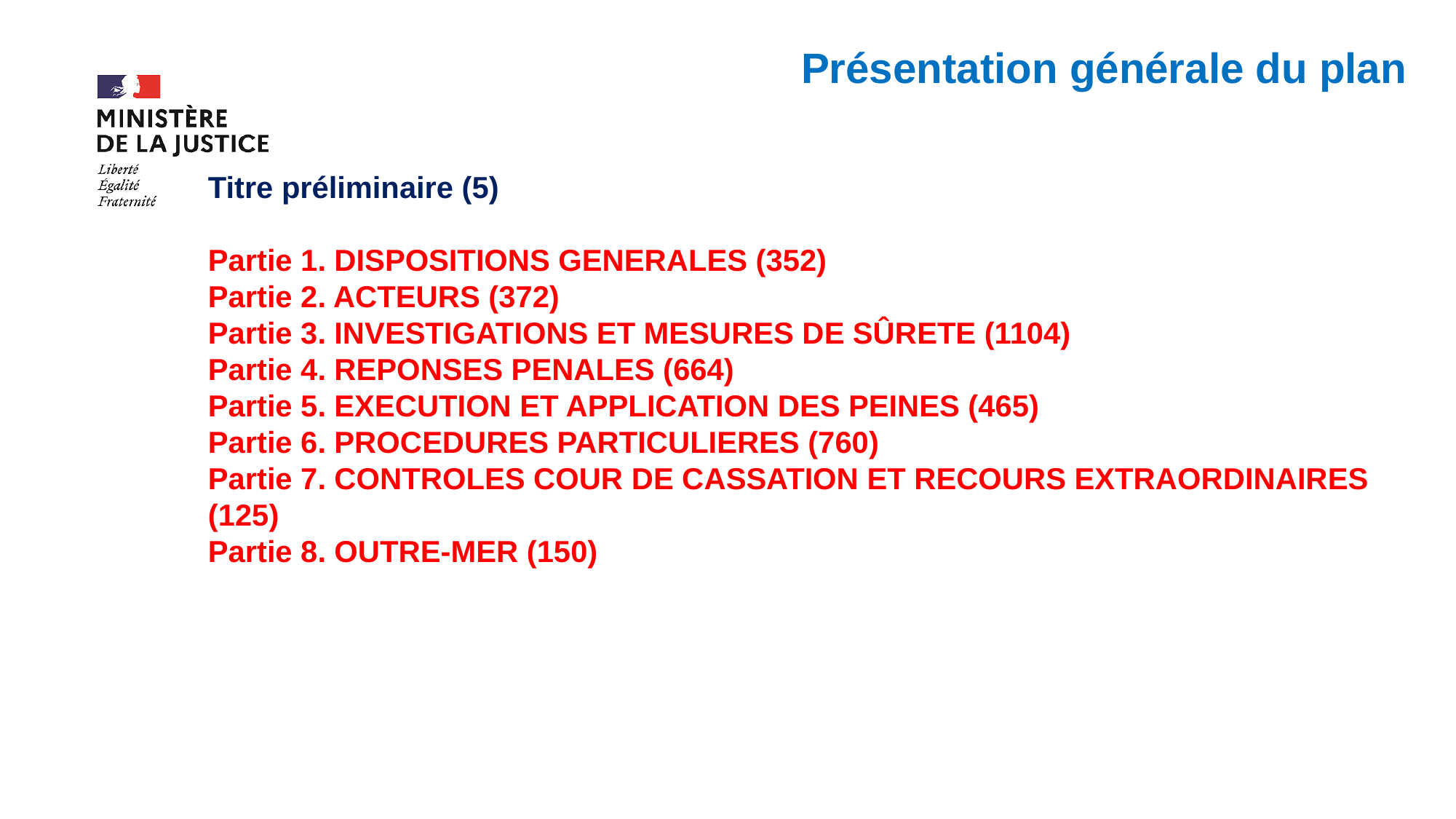

# Présentation générale du plan
Titre préliminaire (5)

Partie 1. DISPOSITIONS GENERALES (352)
Partie 2. ACTEURS (372)
Partie 3. INVESTIGATIONS ET MESURES DE SÛRETE (1104)
Partie 4. REPONSES PENALES (664)
Partie 5. EXECUTION ET APPLICATION DES PEINES (465)
Partie 6. PROCEDURES PARTICULIERES (760)
Partie 7. CONTROLES COUR DE CASSATION ET RECOURS EXTRAORDINAIRES (125)
Partie 8. OUTRE-MER (150)